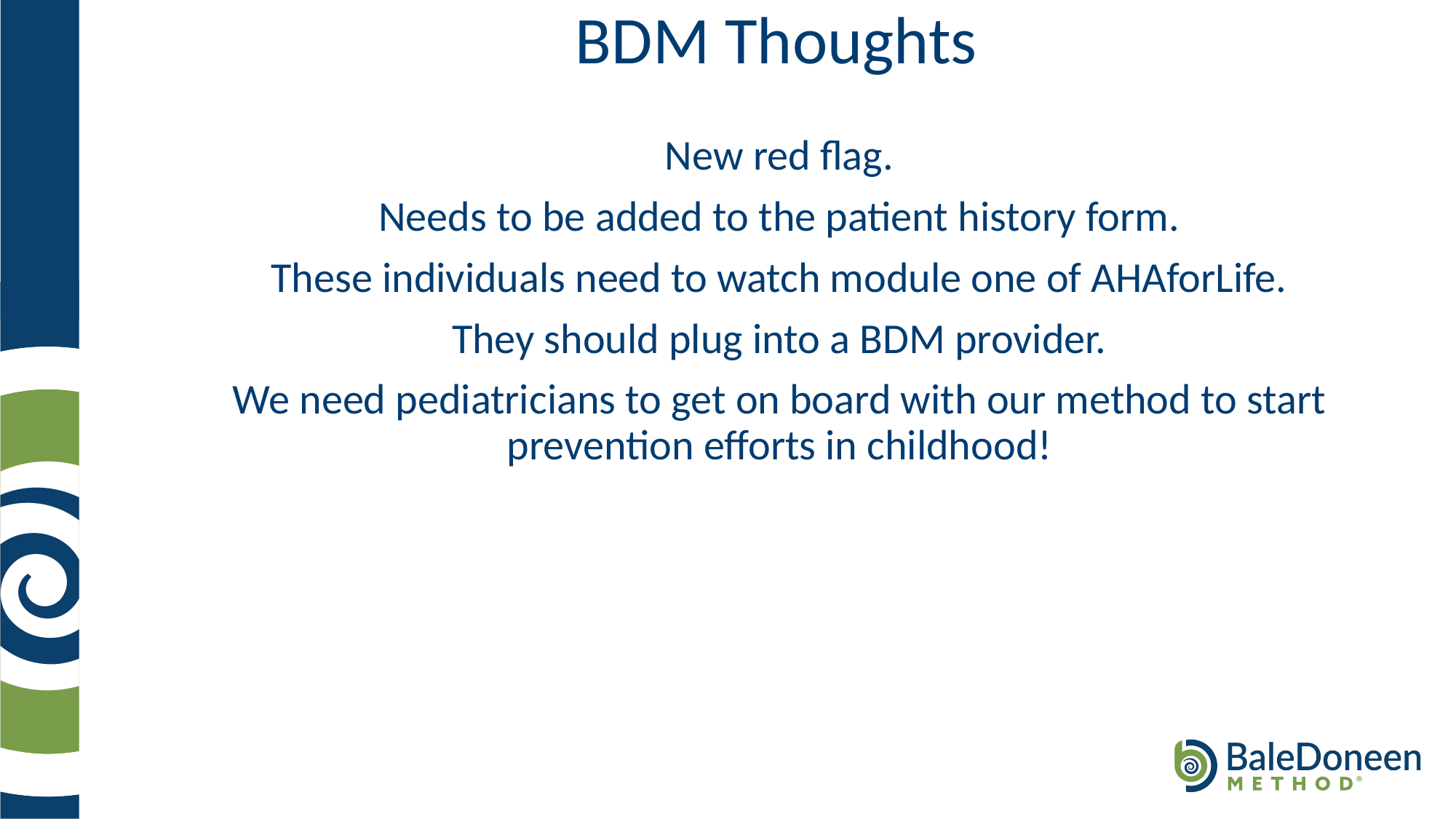

# BDM Thoughts
New red flag.
Needs to be added to the patient history form.
These individuals need to watch module one of AHAforLife.
They should plug into a BDM provider.
We need pediatricians to get on board with our method to start prevention efforts in childhood!